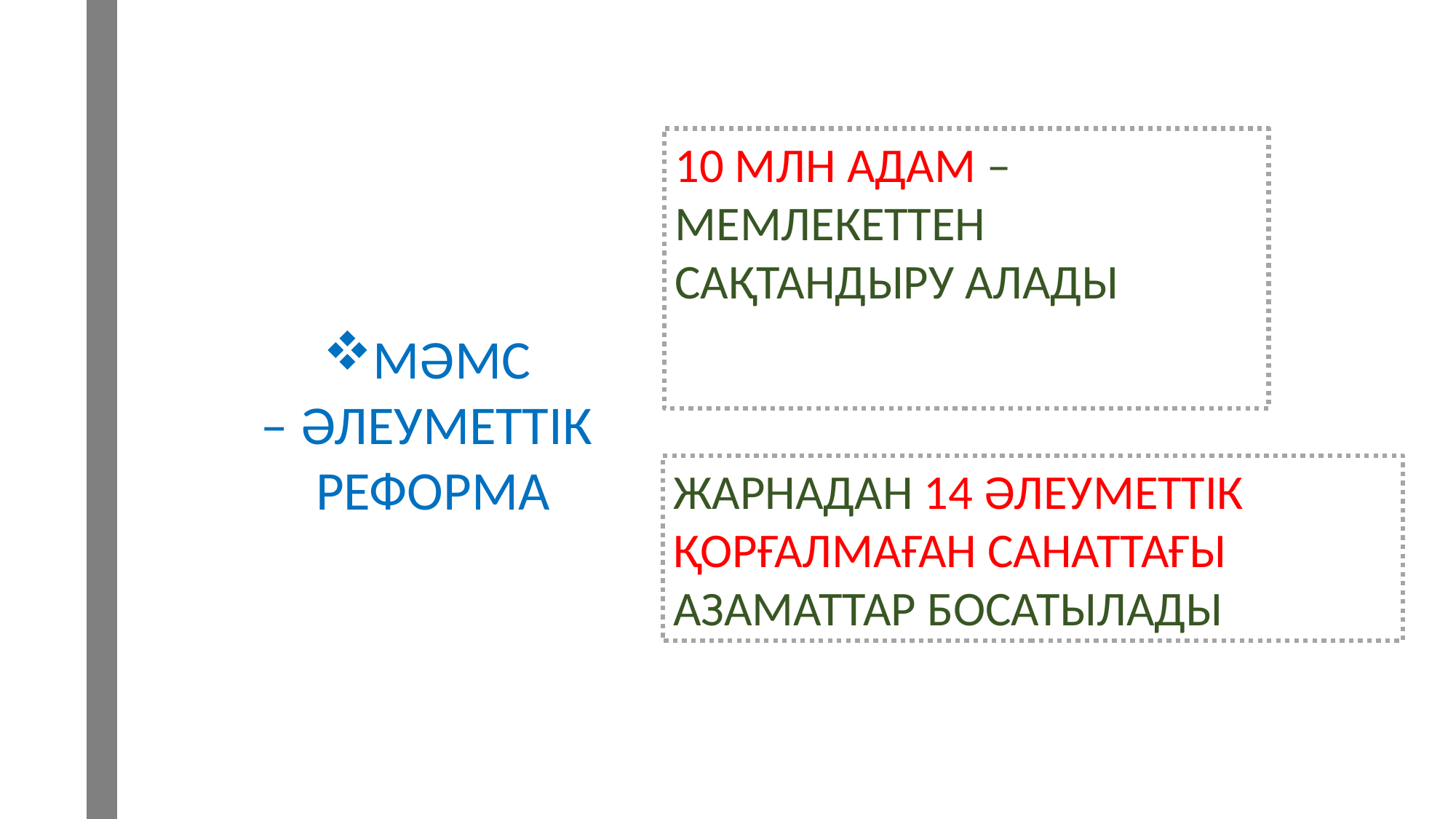

10 МЛН АДАМ – МЕМЛЕКЕТТЕН САҚТАНДЫРУ АЛАДЫ

МӘМС
– ӘЛЕУМЕТТІК
РЕФОРМА
ЖАРНАДАН 14 ӘЛЕУМЕТТІК ҚОРҒАЛМАҒАН САНАТТАҒЫ АЗАМАТТАР БОСАТЫЛАДЫ